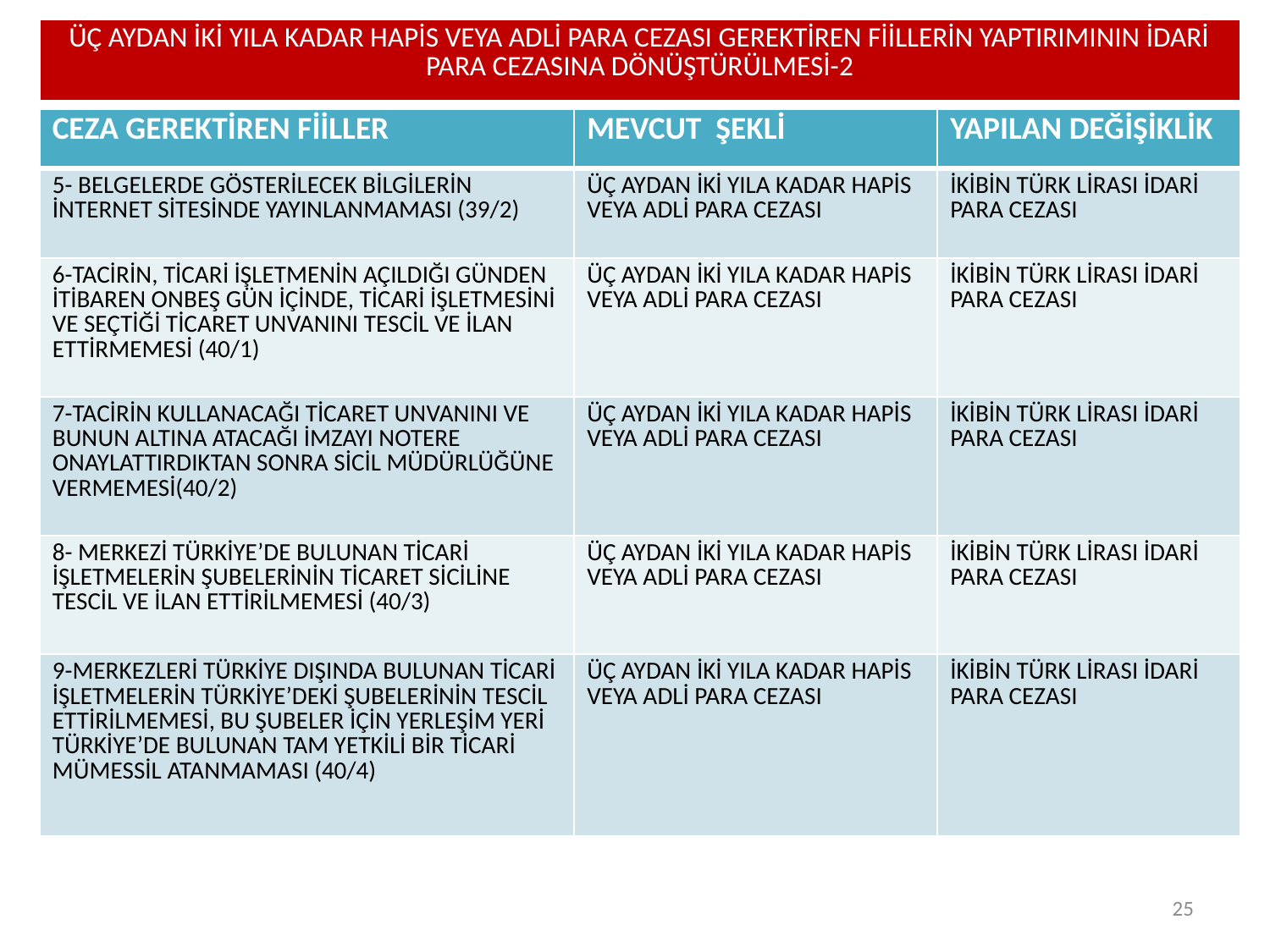

| ÜÇ AYDAN İKİ YILA KADAR HAPİS VEYA ADLİ PARA CEZASI GEREKTİREN FİİLLERİN YAPTIRIMININ İDARİ PARA CEZASINA DÖNÜŞTÜRÜLMESİ-2 |
| --- |
| CEZA GEREKTİREN FİİLLER | MEVCUT ŞEKLİ | YAPILAN DEĞİŞİKLİK |
| --- | --- | --- |
| 5- BELGELERDE GÖSTERİLECEK BİLGİLERİN İNTERNET SİTESİNDE YAYINLANMAMASI (39/2) | ÜÇ AYDAN İKİ YILA KADAR HAPİS VEYA ADLİ PARA CEZASI | İKİBİN TÜRK LİRASI İDARİ PARA CEZASI |
| 6-TACİRİN, TİCARİ İŞLETMENİN AÇILDIĞI GÜNDEN İTİBAREN ONBEŞ GÜN İÇİNDE, TİCARİ İŞLETMESİNİ VE SEÇTİĞİ TİCARET UNVANINI TESCİL VE İLAN ETTİRMEMESİ (40/1) | ÜÇ AYDAN İKİ YILA KADAR HAPİS VEYA ADLİ PARA CEZASI | İKİBİN TÜRK LİRASI İDARİ PARA CEZASI |
| 7-TACİRİN KULLANACAĞI TİCARET UNVANINI VE BUNUN ALTINA ATACAĞI İMZAYI NOTERE ONAYLATTIRDIKTAN SONRA SİCİL MÜDÜRLÜĞÜNE VERMEMESİ(40/2) | ÜÇ AYDAN İKİ YILA KADAR HAPİS VEYA ADLİ PARA CEZASI | İKİBİN TÜRK LİRASI İDARİ PARA CEZASI |
| 8- MERKEZİ TÜRKİYE’DE BULUNAN TİCARİ İŞLETMELERİN ŞUBELERİNİN TİCARET SİCİLİNE TESCİL VE İLAN ETTİRİLMEMESİ (40/3) | ÜÇ AYDAN İKİ YILA KADAR HAPİS VEYA ADLİ PARA CEZASI | İKİBİN TÜRK LİRASI İDARİ PARA CEZASI |
| 9-MERKEZLERİ TÜRKİYE DIŞINDA BULUNAN TİCARİ İŞLETMELERİN TÜRKİYE’DEKİ ŞUBELERİNİN TESCİL ETTİRİLMEMESİ, BU ŞUBELER İÇİN YERLEŞİM YERİ TÜRKİYE’DE BULUNAN TAM YETKİLİ BİR TİCARİ MÜMESSİL ATANMAMASI (40/4) | ÜÇ AYDAN İKİ YILA KADAR HAPİS VEYA ADLİ PARA CEZASI | İKİBİN TÜRK LİRASI İDARİ PARA CEZASI |
25